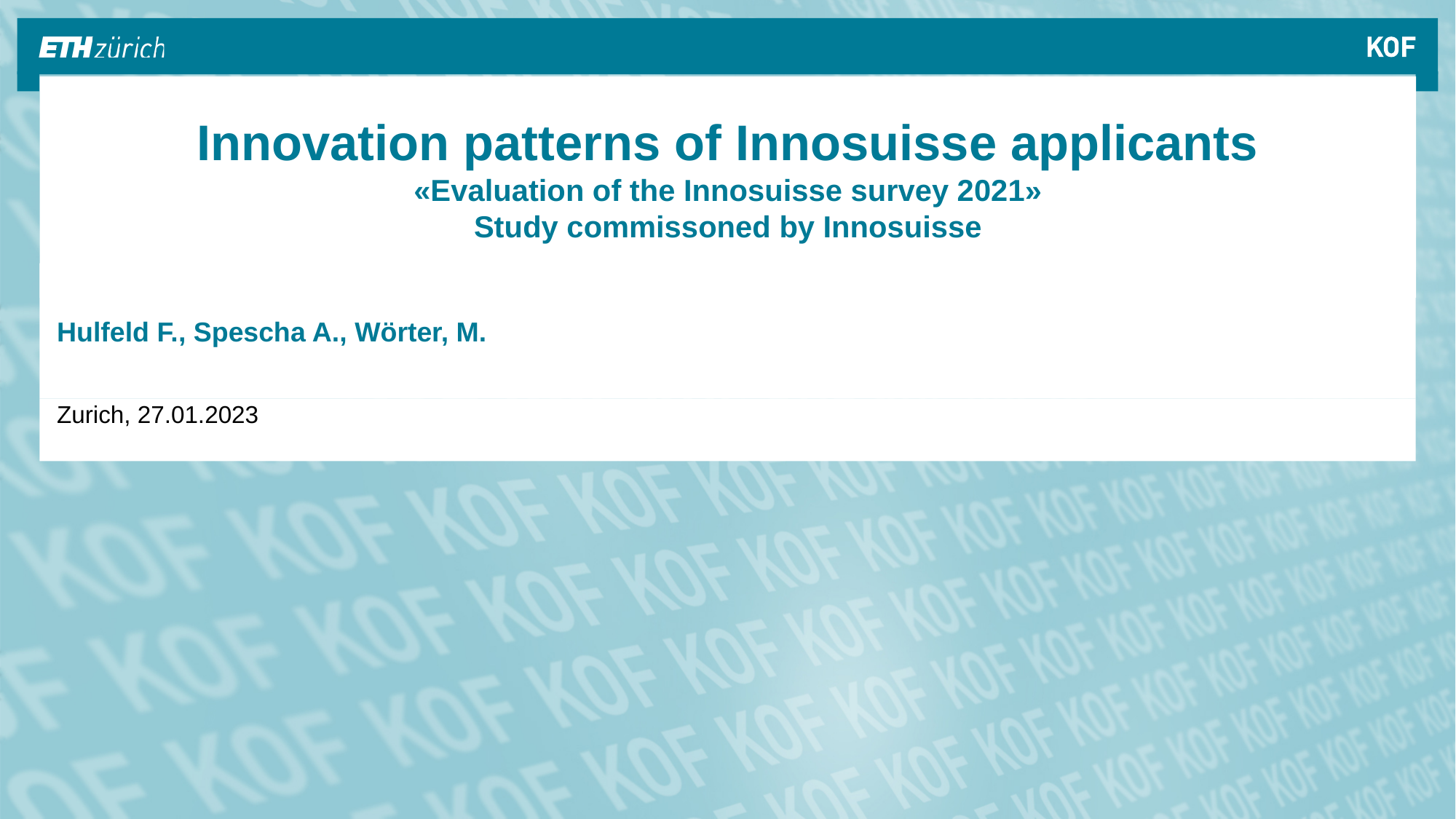

# Innovation patterns of Innosuisse applicants «Evaluation of the Innosuisse survey 2021» Study commissoned by Innosuisse
Hulfeld F., Spescha A., Wörter, M.
Zurich, 27.01.2023